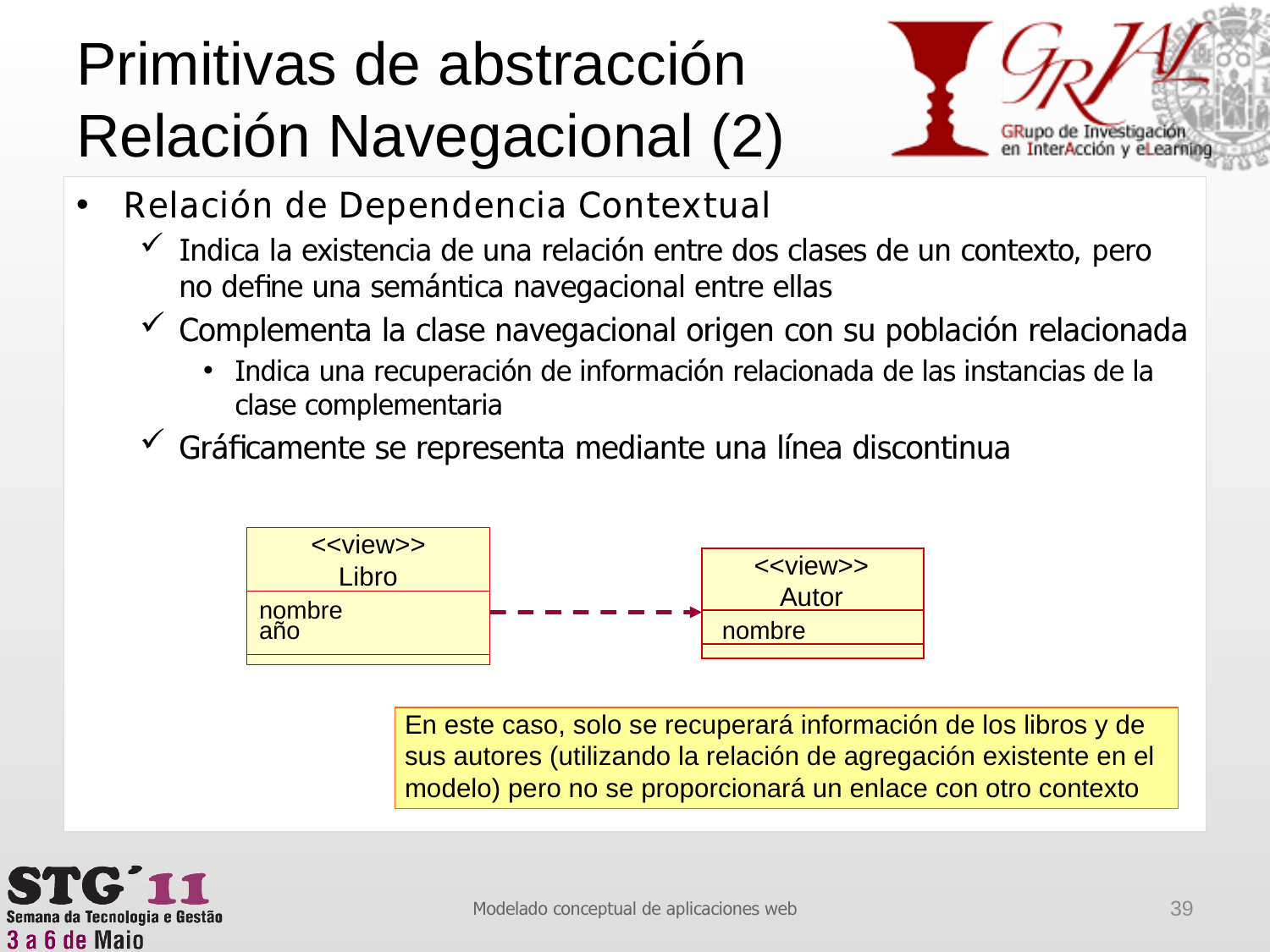

# Primitivas de abstracción Relación Navegacional (2)
Relación de Dependencia Contextual
Indica la existencia de una relación entre dos clases de un contexto, pero no define una semántica navegacional entre ellas
Complementa la clase navegacional origen con su población relacionada
Indica una recuperación de información relacionada de las instancias de la clase complementaria
Gráficamente se representa mediante una línea discontinua

<<view>>
Libro
nombre
año

<<view>>
Autor

nombre

En este caso, solo se recuperará información de los libros y de sus autores (utilizando la relación de agregación existente en el modelo) pero no se proporcionará un enlace con otro contexto
Modelado conceptual de aplicaciones web
39